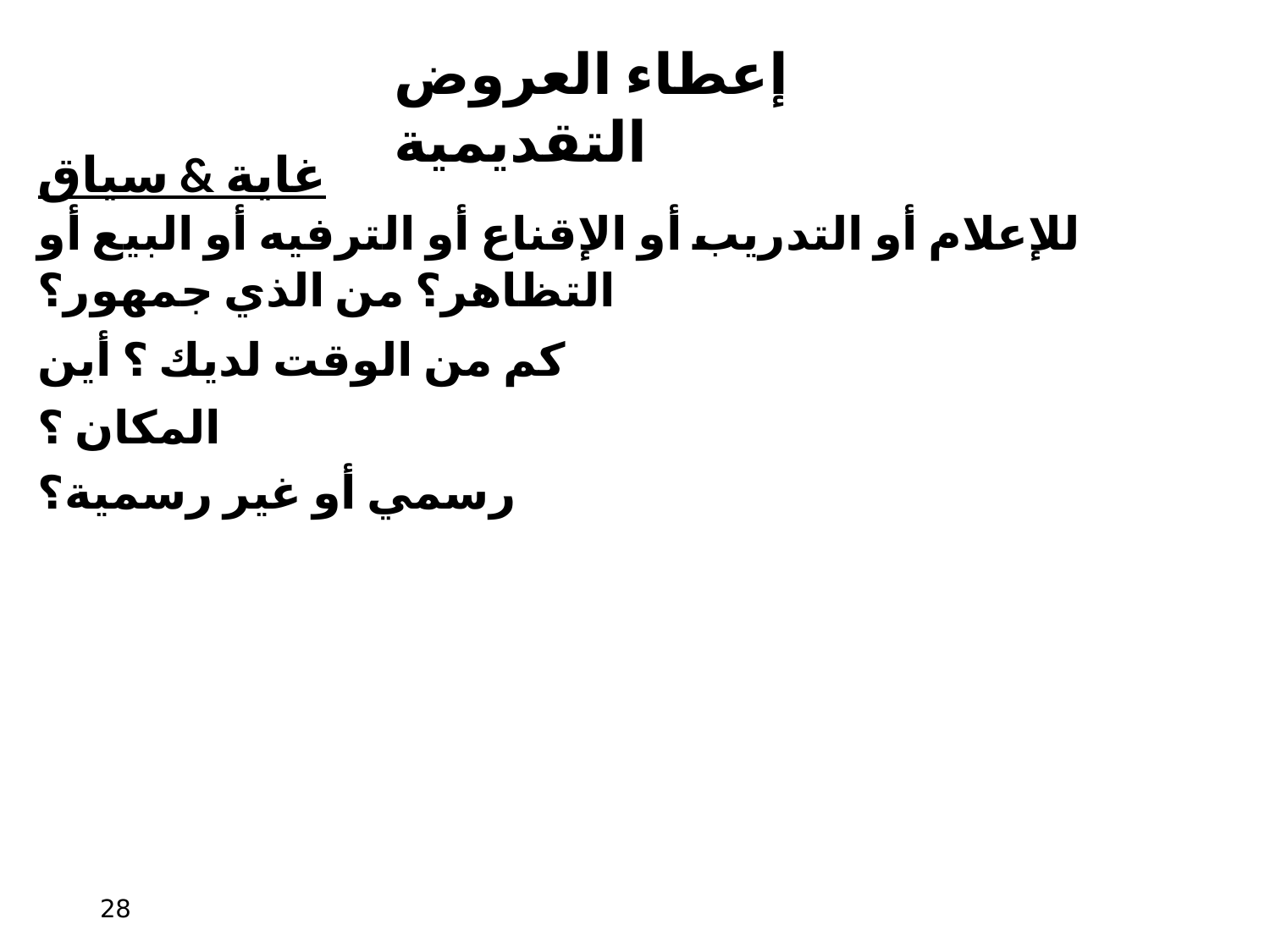

# إعطاء العروض التقديمية
غاية & سياق
للإعلام أو التدريب أو الإقناع أو الترفيه أو البيع أو التظاهر؟ من الذي​ جمهور؟
كم من الوقت لديك ؟ أين المكان ؟​
رسمي أو غير رسمية؟
28